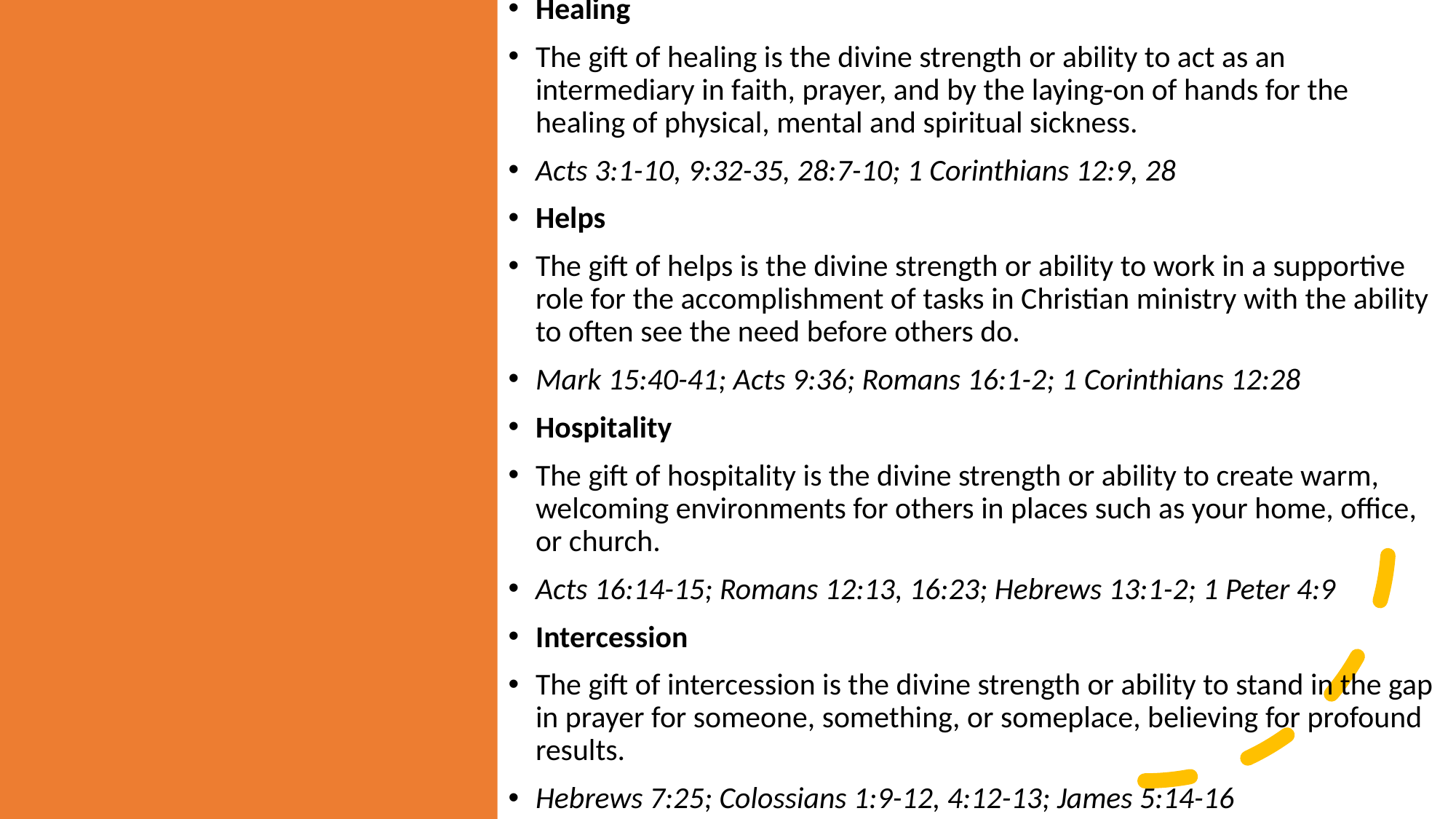

Healing
The gift of healing is the divine strength or ability to act as an intermediary in faith, prayer, and by the laying-on of hands for the healing of physical, mental and spiritual sickness.
Acts 3:1-10, 9:32-35, 28:7-10; 1 Corinthians 12:9, 28
Helps
The gift of helps is the divine strength or ability to work in a supportive role for the accomplishment of tasks in Christian ministry with the ability to often see the need before others do.
Mark 15:40-41; Acts 9:36; Romans 16:1-2; 1 Corinthians 12:28
Hospitality
The gift of hospitality is the divine strength or ability to create warm, welcoming environments for others in places such as your home, office, or church.
Acts 16:14-15; Romans 12:13, 16:23; Hebrews 13:1-2; 1 Peter 4:9
Intercession
The gift of intercession is the divine strength or ability to stand in the gap in prayer for someone, something, or someplace, believing for profound results.
Hebrews 7:25; Colossians 1:9-12, 4:12-13; James 5:14-16